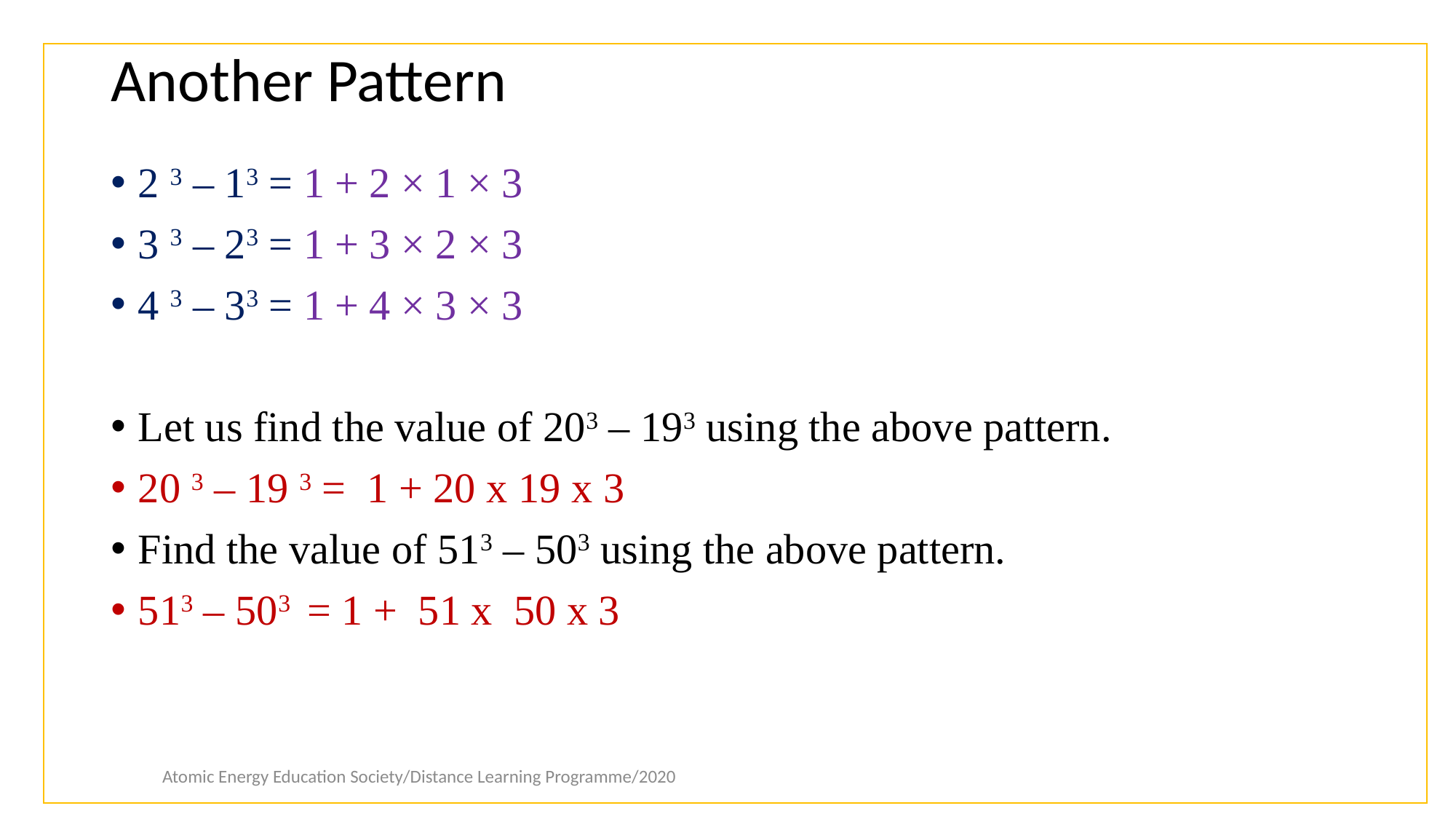

# Another Pattern
2 3 – 13 = 1 + 2 × 1 × 3
3 3 – 23 = 1 + 3 × 2 × 3
4 3 – 33 = 1 + 4 × 3 × 3

Let us find the value of 203 – 193 using the above pattern.
20 3 – 19 3 =  1 + 20 x 19 x 3
Find the value of 513 – 503 using the above pattern.
513 – 503  = 1 +  51 x  50 x 3
Atomic Energy Education Society/Distance Learning Programme/2020
5